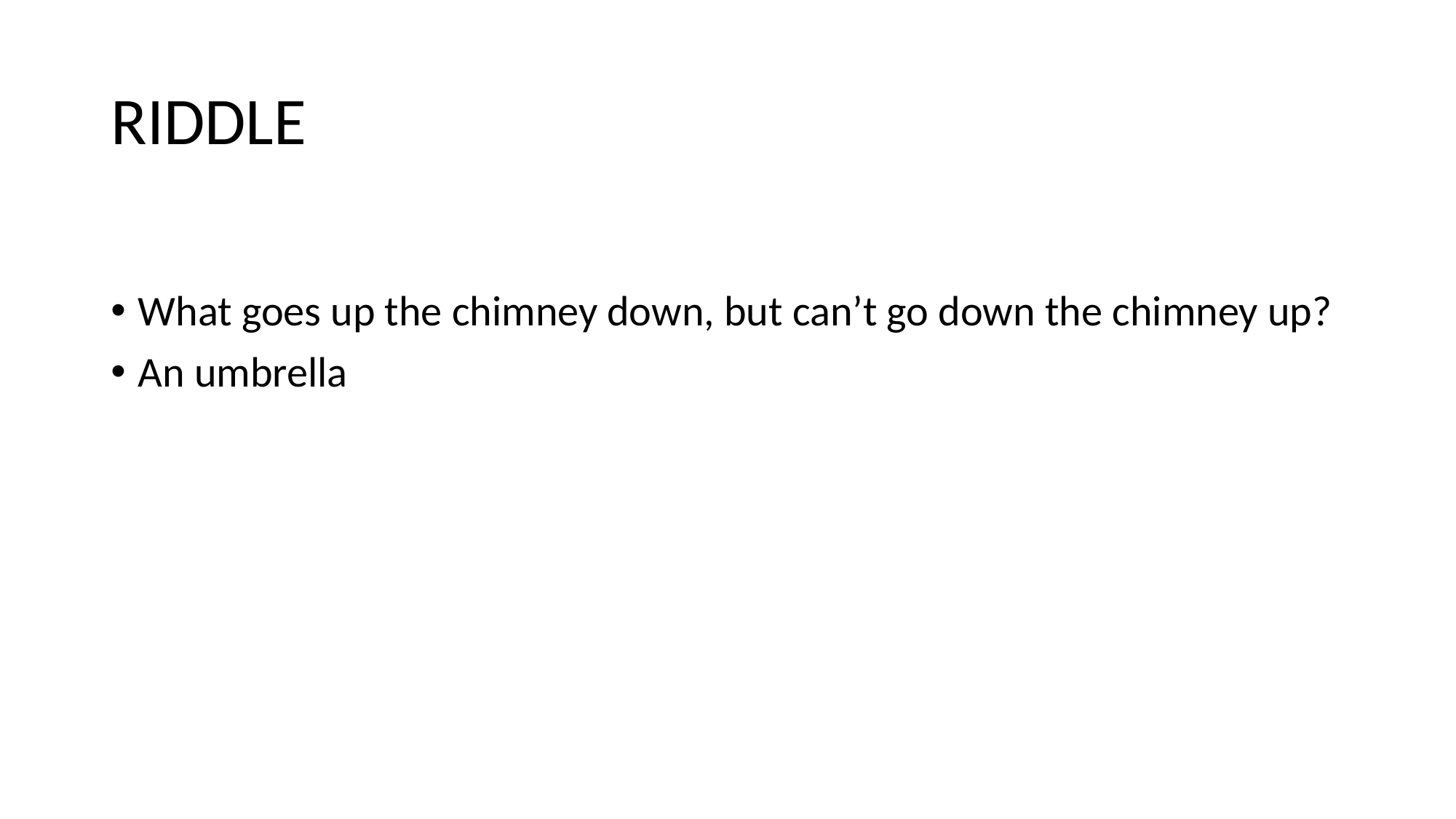

# RIDDLE

What goes up the chimney down, but can’t go down the chimney up?
An umbrella